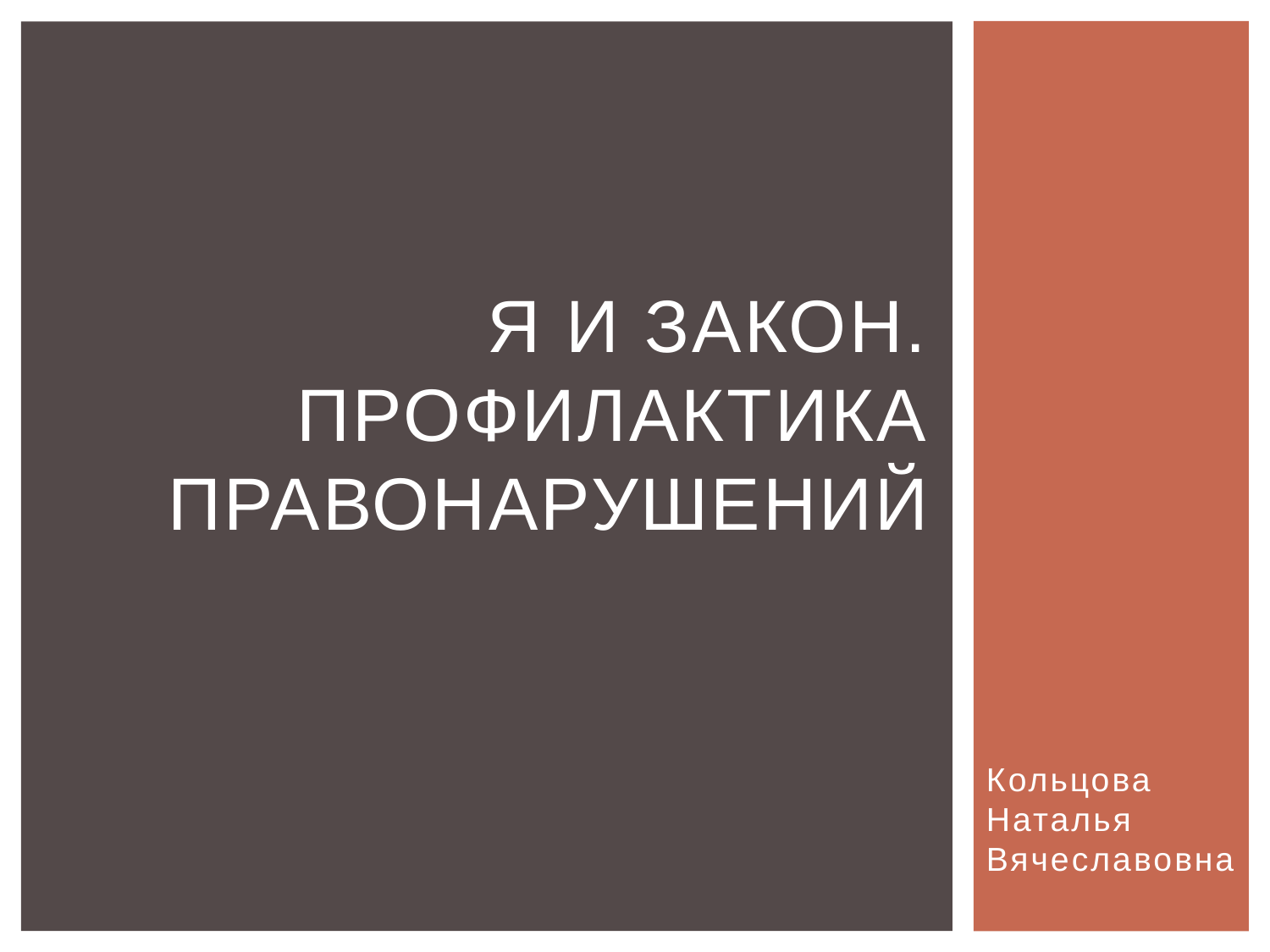

Кольцова Наталья Вячеславовна
# Я и закон. Профилактика правонарушений